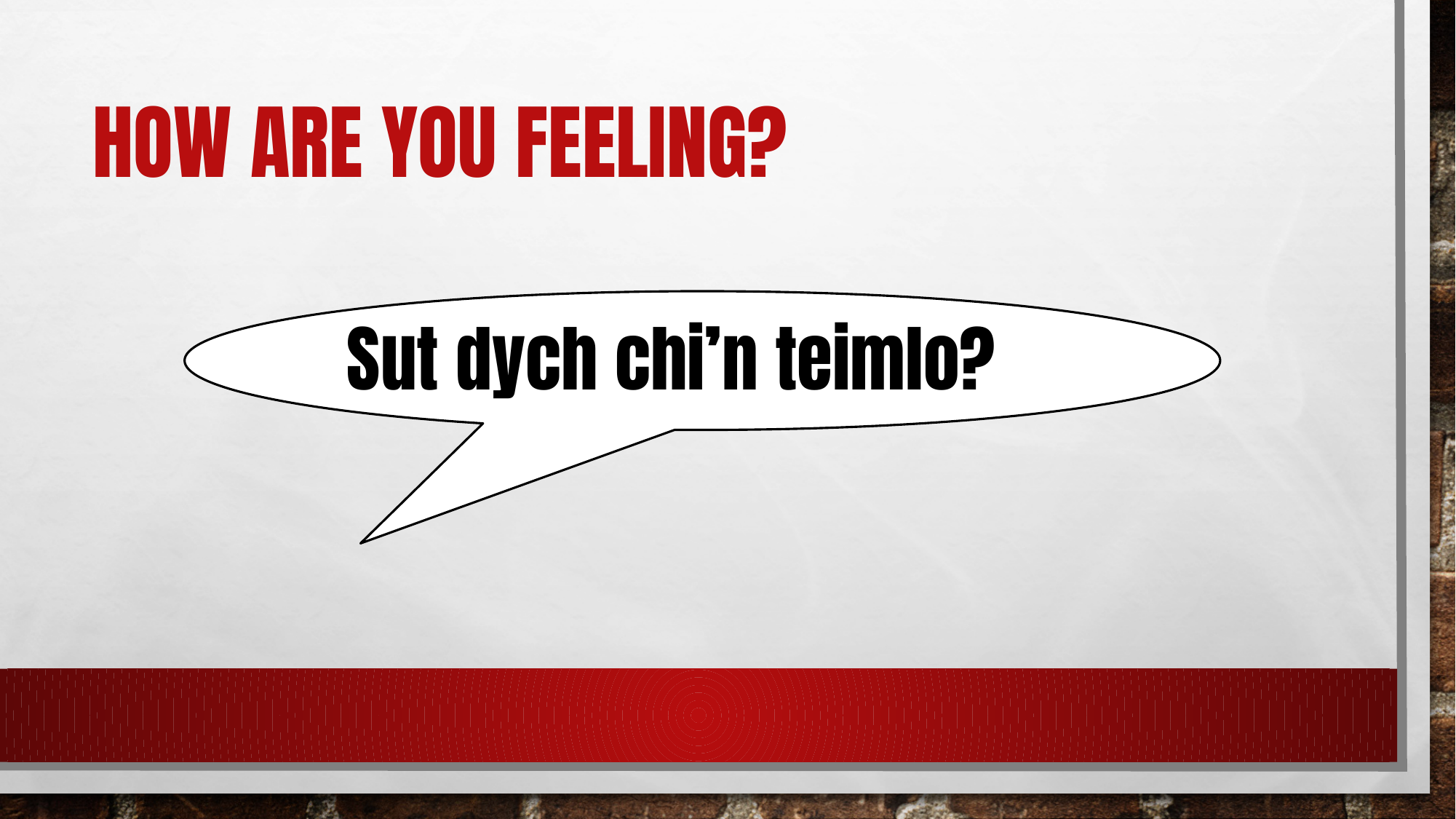

# How are you feeling?
Sut dych chi’n teimlo?